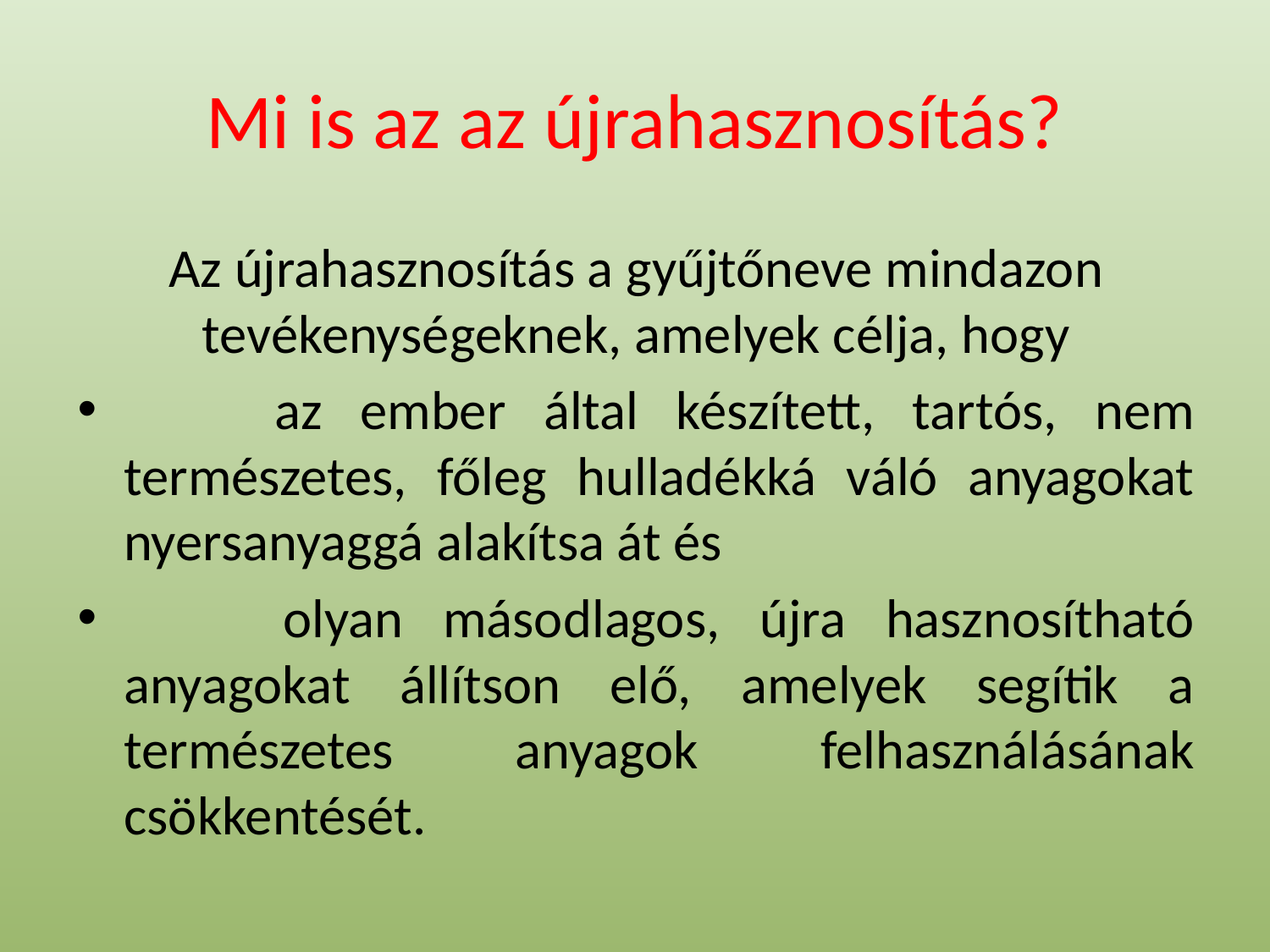

# Mi is az az újrahasznosítás?
Az újrahasznosítás a gyűjtőneve mindazon tevékenységeknek, amelyek célja, hogy
    az ember által készített, tartós, nem természetes, főleg hulladékká váló anyagokat nyersanyaggá alakítsa át és
    olyan másodlagos, újra hasznosítható anyagokat állítson elő, amelyek segítik a természetes anyagok felhasználásának csökkentését.